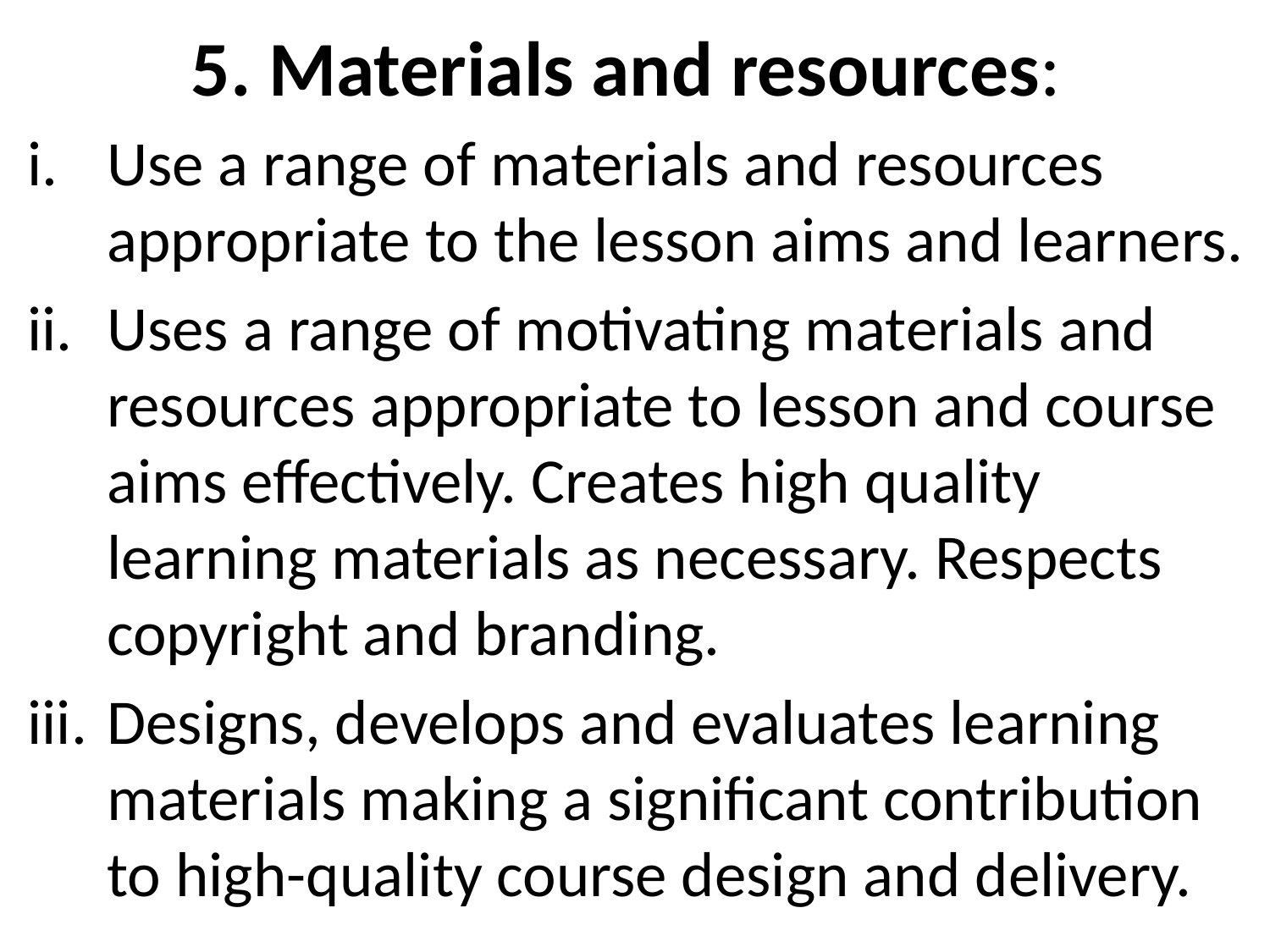

# 5. Materials and resources:
Use a range of materials and resources appropriate to the lesson aims and learners.
Uses a range of motivating materials and resources appropriate to lesson and course aims effectively. Creates high quality learning materials as necessary. Respects copyright and branding.
Designs, develops and evaluates learning materials making a significant contribution to high-quality course design and delivery.